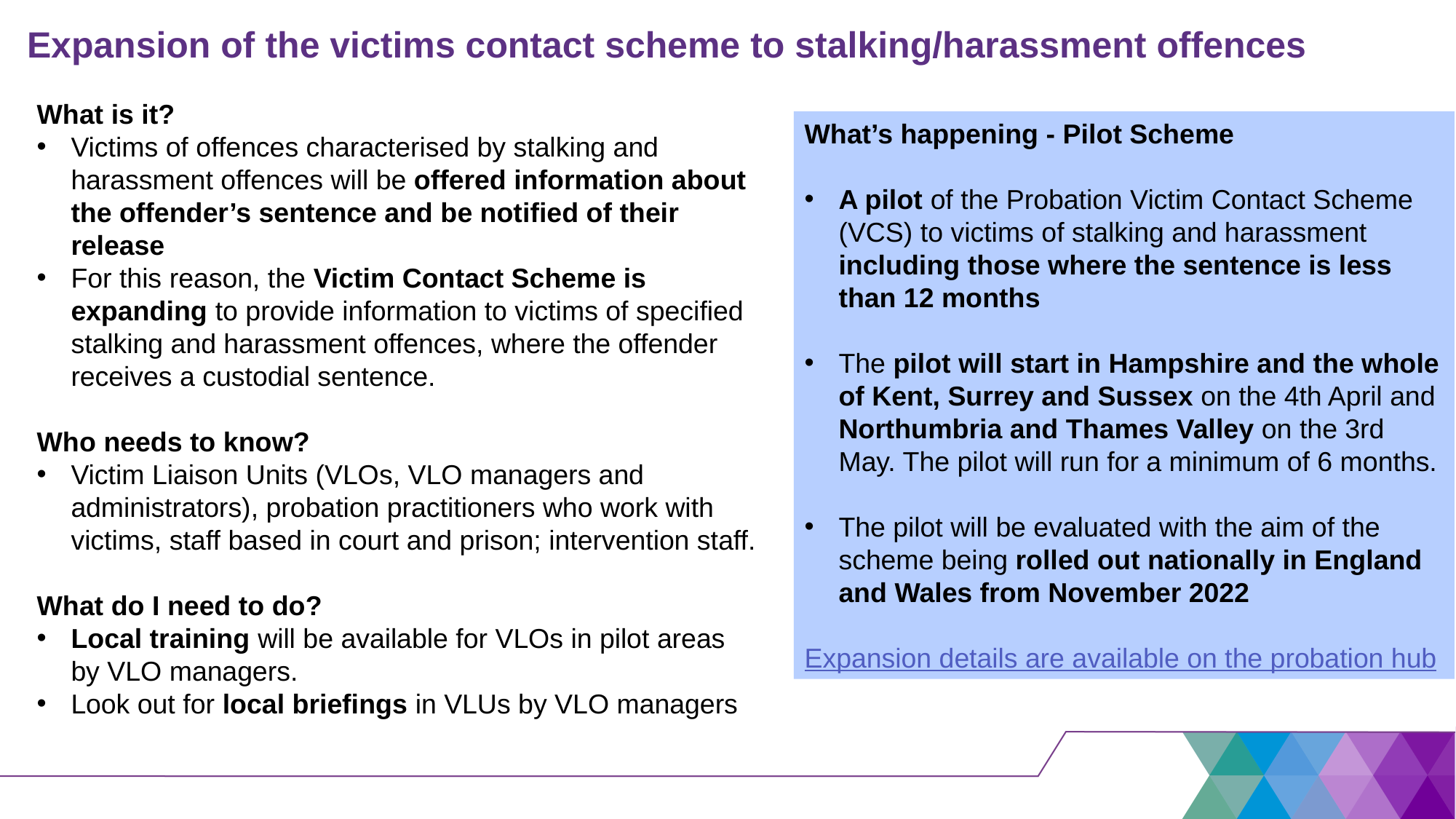

Expansion of the victims contact scheme to stalking/harassment offences
#
What is it?
Victims of offences characterised by stalking and harassment offences will be offered information about the offender’s sentence and be notified of their release
For this reason, the Victim Contact Scheme is expanding to provide information to victims of specified stalking and harassment offences, where the offender receives a custodial sentence.

Who needs to know?
Victim Liaison Units (VLOs, VLO managers and administrators), probation practitioners who work with victims, staff based in court and prison; intervention staff.

What do I need to do?
Local training will be available for VLOs in pilot areas by VLO managers.
Look out for local briefings in VLUs by VLO managers
What’s happening - Pilot Scheme

A pilot of the Probation Victim Contact Scheme (VCS) to victims of stalking and harassment including those where the sentence is less than 12 months

The pilot will start in Hampshire and the whole of Kent, Surrey and Sussex on the 4th April and Northumbria and Thames Valley on the 3rd May. The pilot will run for a minimum of 6 months.

The pilot will be evaluated with the aim of the scheme being rolled out nationally in England and Wales from November 2022

Expansion details are available on the probation hub